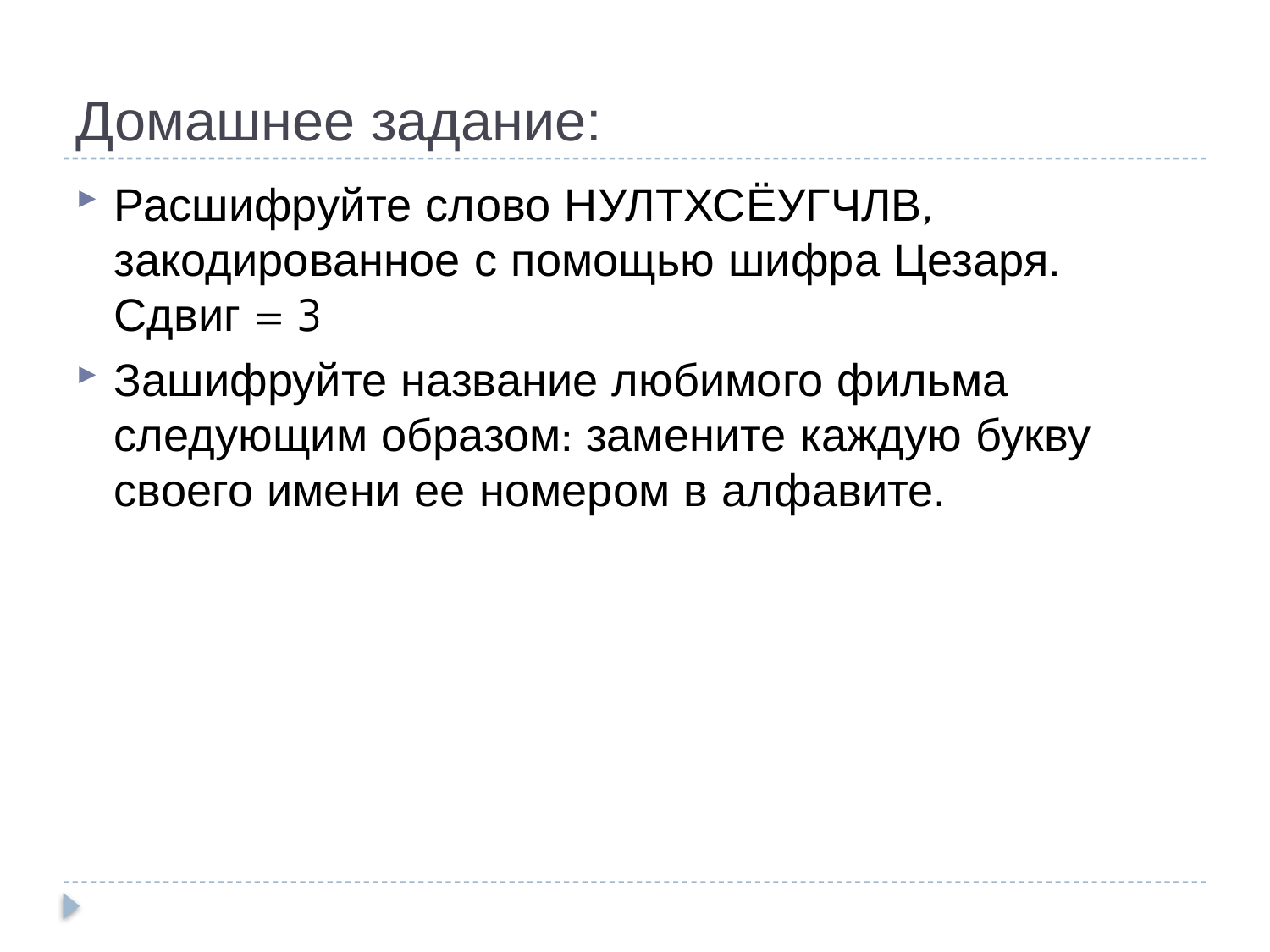

# Домашнее задание:
Расшифруйте слово НУЛТХСЁУГЧЛВ, закодированное с помощью шифра Цезаря. Сдвиг = 3
Зашифруйте название любимого фильма следующим образом: замените каждую букву своего имени ее номером в алфавите.